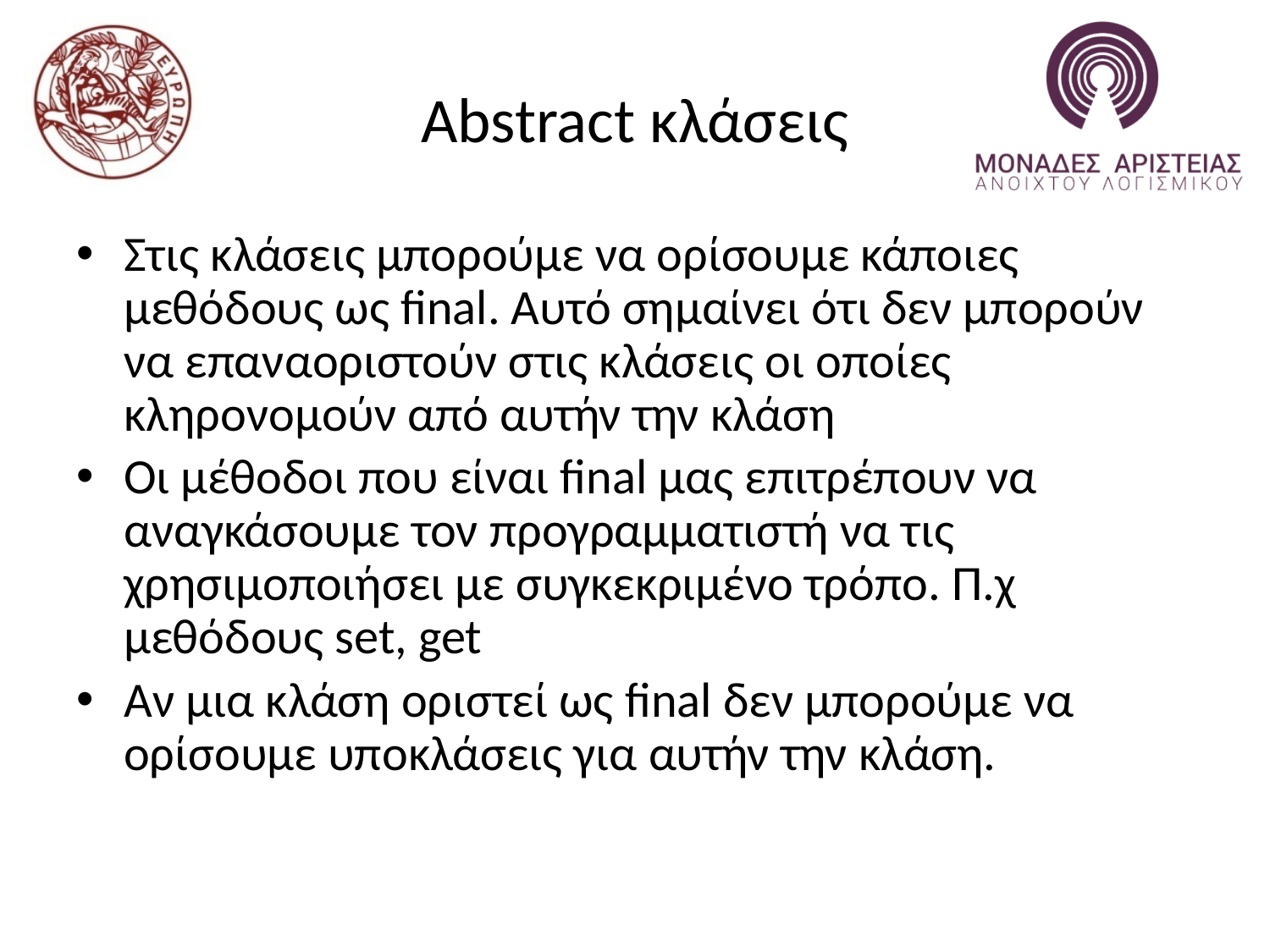

# Abstract κλάσεις
Στις κλάσεις μπορούμε να ορίσουμε κάποιες μεθόδους ως final. Αυτό σημαίνει ότι δεν μπορούν να επαναοριστούν στις κλάσεις οι οποίες κληρονομούν από αυτήν την κλάση
Οι μέθοδοι που είναι final μας επιτρέπουν να αναγκάσουμε τον προγραμματιστή να τις χρησιμοποιήσει με συγκεκριμένο τρόπο. Π.χ μεθόδους set, get
Αν μια κλάση οριστεί ως final δεν μπορούμε να ορίσουμε υποκλάσεις για αυτήν την κλάση.